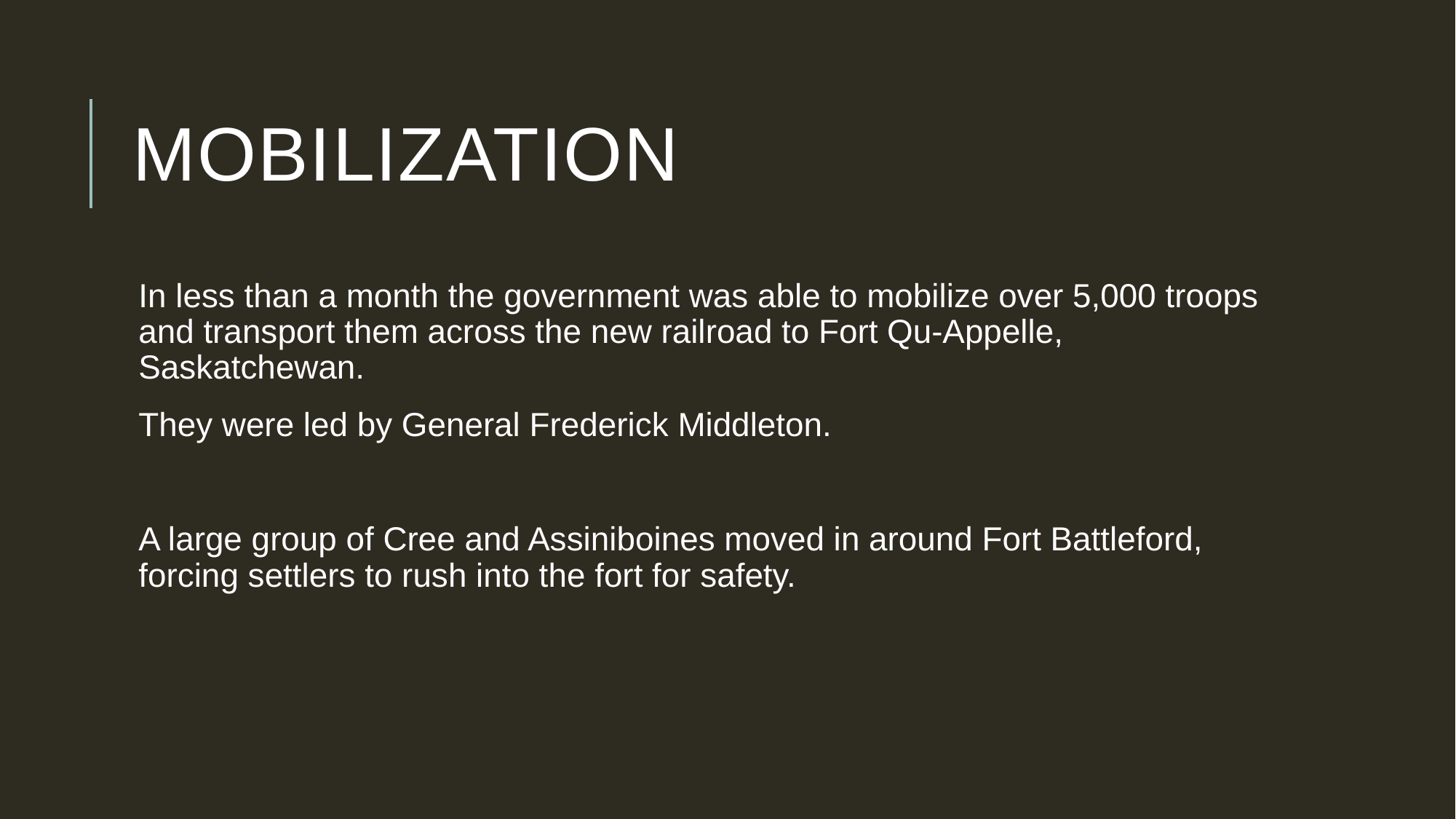

# mobilization
In less than a month the government was able to mobilize over 5,000 troops and transport them across the new railroad to Fort Qu-Appelle, Saskatchewan.
They were led by General Frederick Middleton.

A large group of Cree and Assiniboines moved in around Fort Battleford, forcing settlers to rush into the fort for safety.